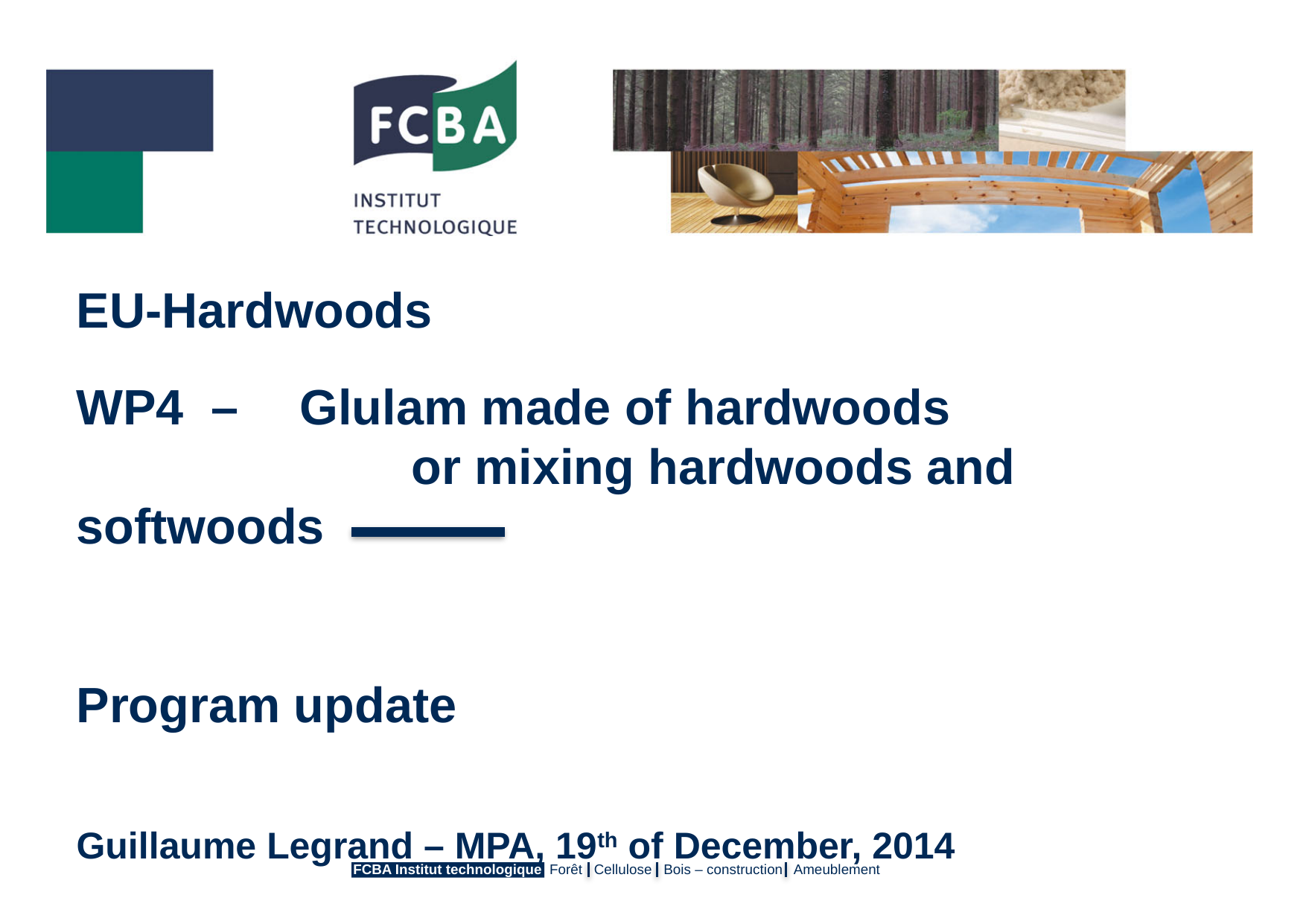

# EU-Hardwoods WP4  – 	Glulam made of hardwoods or mixing hardwoods and softwoods Program update Guillaume Legrand – MPA, 19th of December, 2014